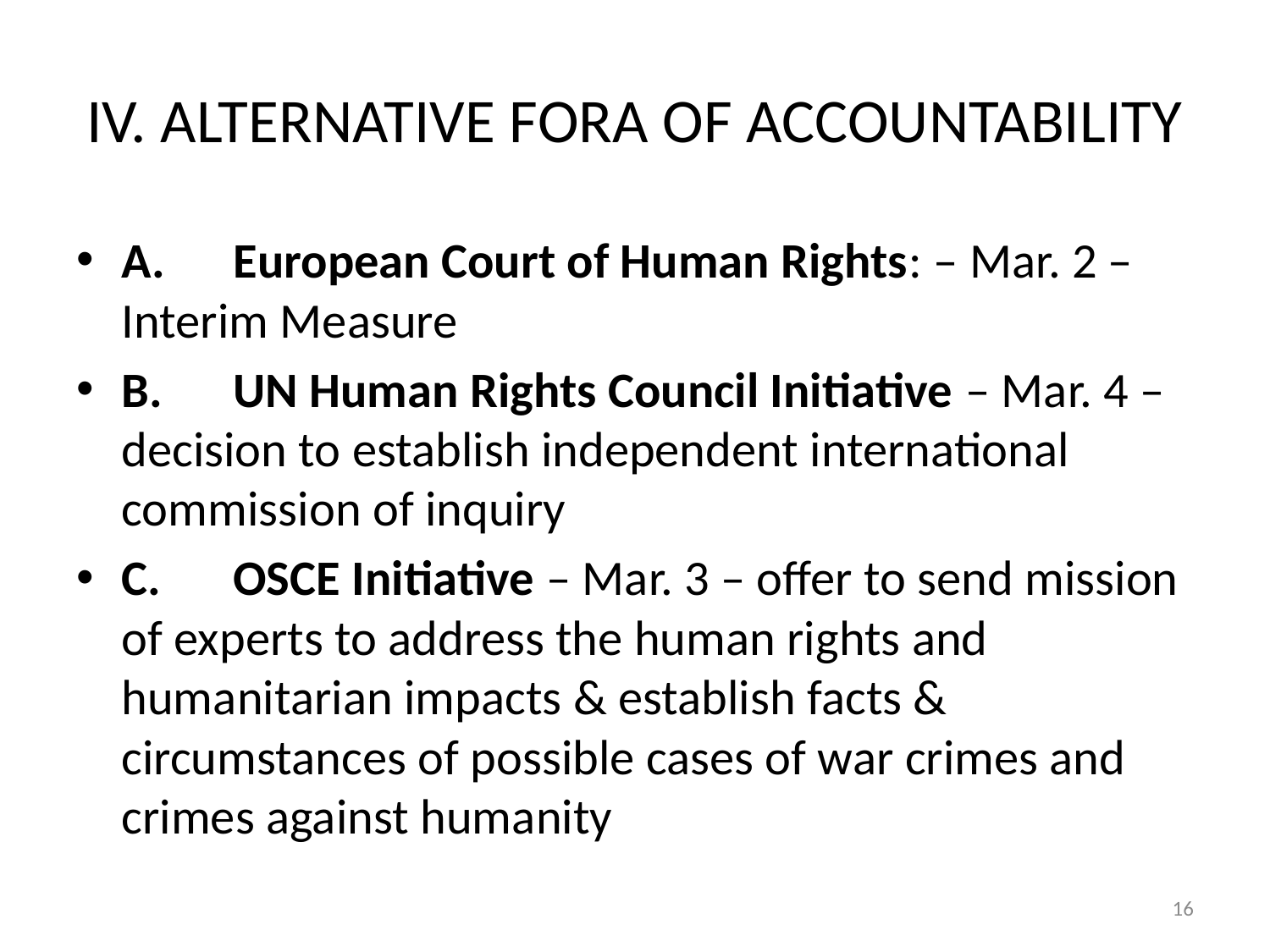

# IV. ALTERNATIVE FORA OF ACCOUNTABILITY
A.	European Court of Human Rights: – Mar. 2 – Interim Measure
B.	UN Human Rights Council Initiative – Mar. 4 – decision to establish independent international commission of inquiry
C.	OSCE Initiative – Mar. 3 – offer to send mission of experts to address the human rights and humanitarian impacts & establish facts & circumstances of possible cases of war crimes and crimes against humanity

16